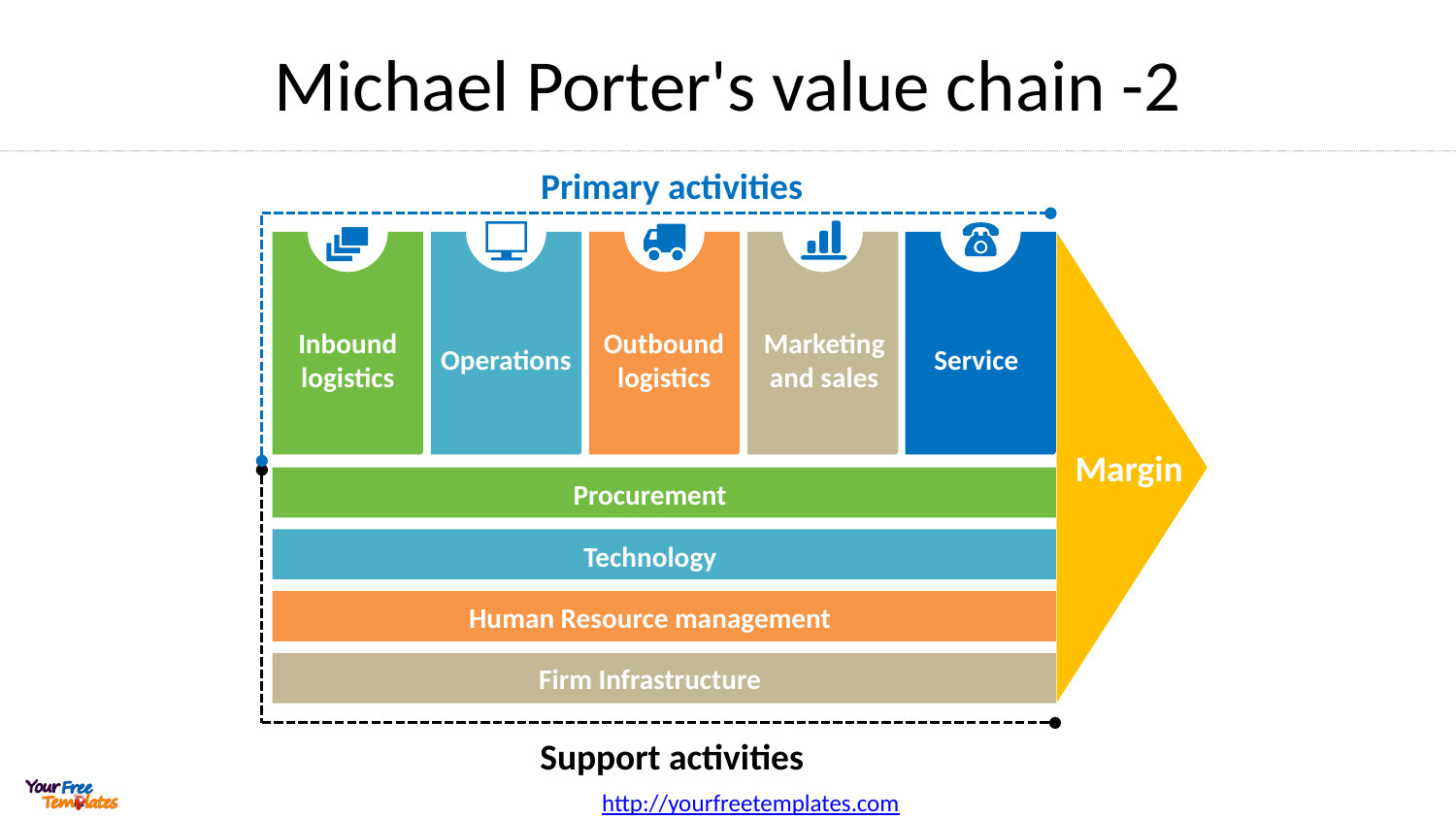

# Michael Porter's value chain -2
Primary activities

Inbound logistics
Outbound logistics
Marketing and sales
Operations
Service

Margin

Procurement

Technology

Human Resource management

Firm Infrastructure
Support activities